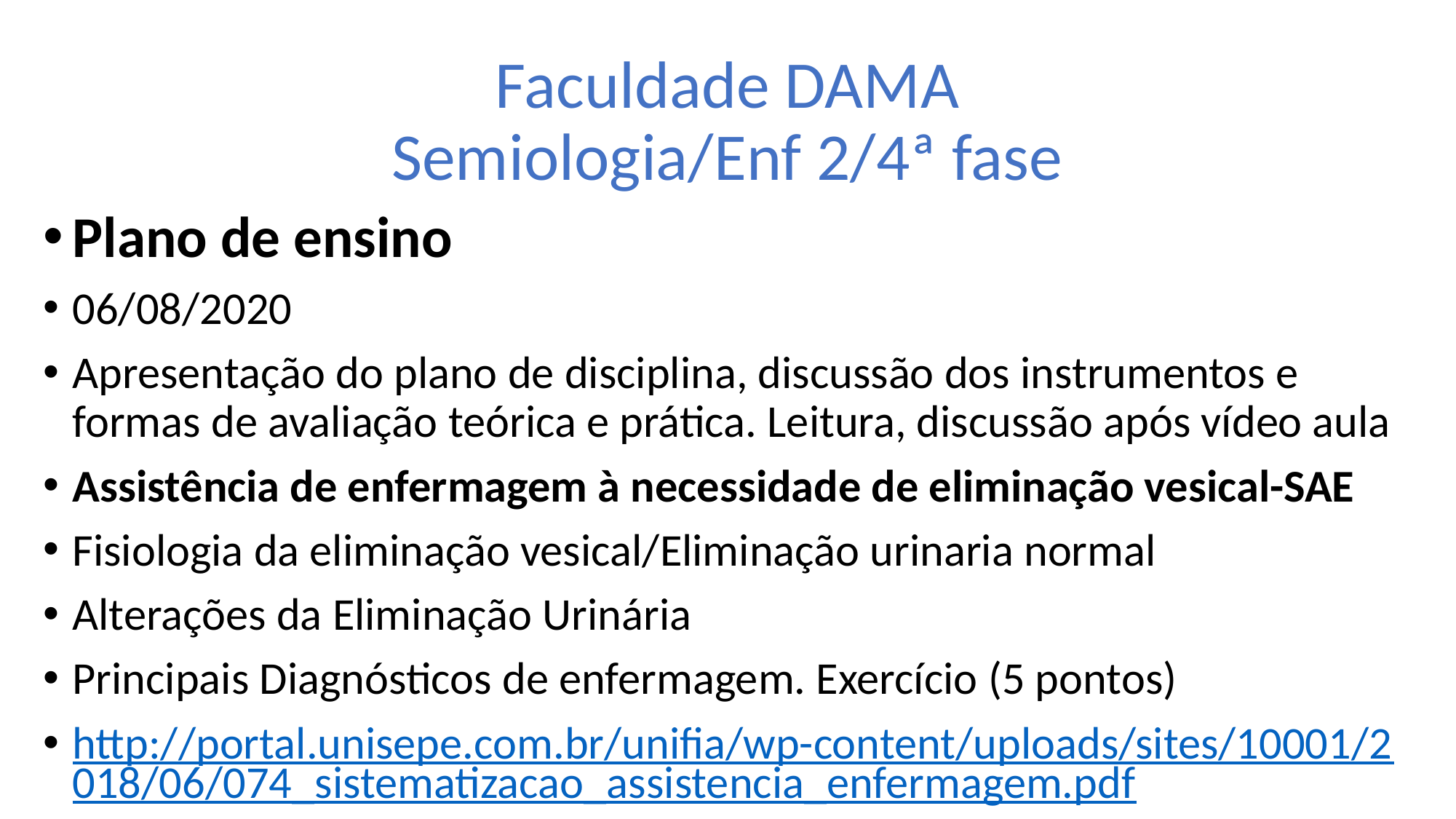

# Faculdade DAMA Semiologia/Enf 2/4ª fase
Plano de ensino
06/08/2020
Apresentação do plano de disciplina, discussão dos instrumentos e formas de avaliação teórica e prática. Leitura, discussão após vídeo aula
Assistência de enfermagem à necessidade de eliminação vesical-SAE
Fisiologia da eliminação vesical/Eliminação urinaria normal
Alterações da Eliminação Urinária
Principais Diagnósticos de enfermagem. Exercício (5 pontos)
http://portal.unisepe.com.br/unifia/wp-content/uploads/sites/10001/2018/06/074_sistematizacao_assistencia_enfermagem.pdf